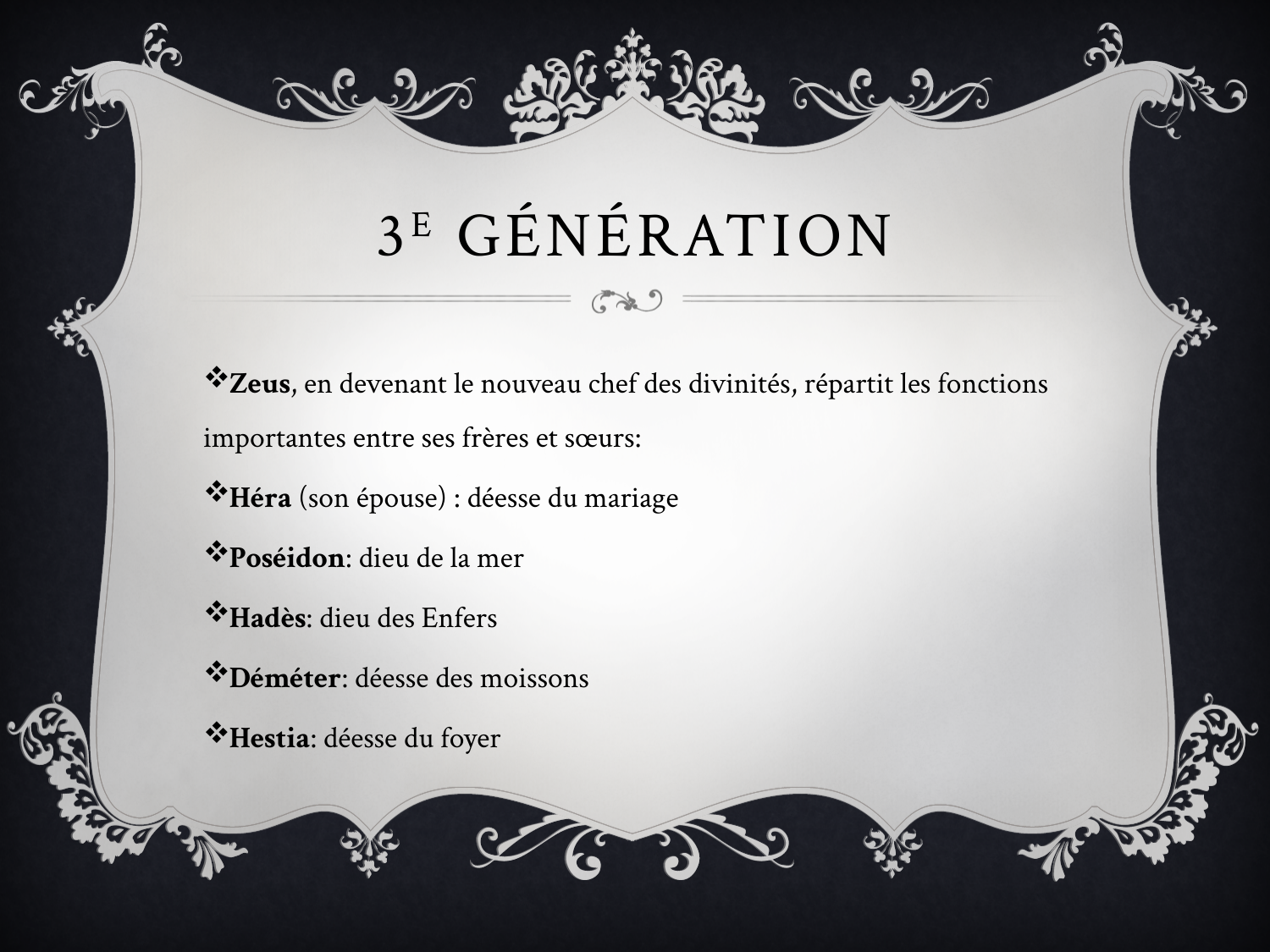

# 3e génération
Zeus, en devenant le nouveau chef des divinités, répartit les fonctions importantes entre ses frères et sœurs:
Héra (son épouse) : déesse du mariage
Poséidon: dieu de la mer
Hadès: dieu des Enfers
Déméter: déesse des moissons
Hestia: déesse du foyer